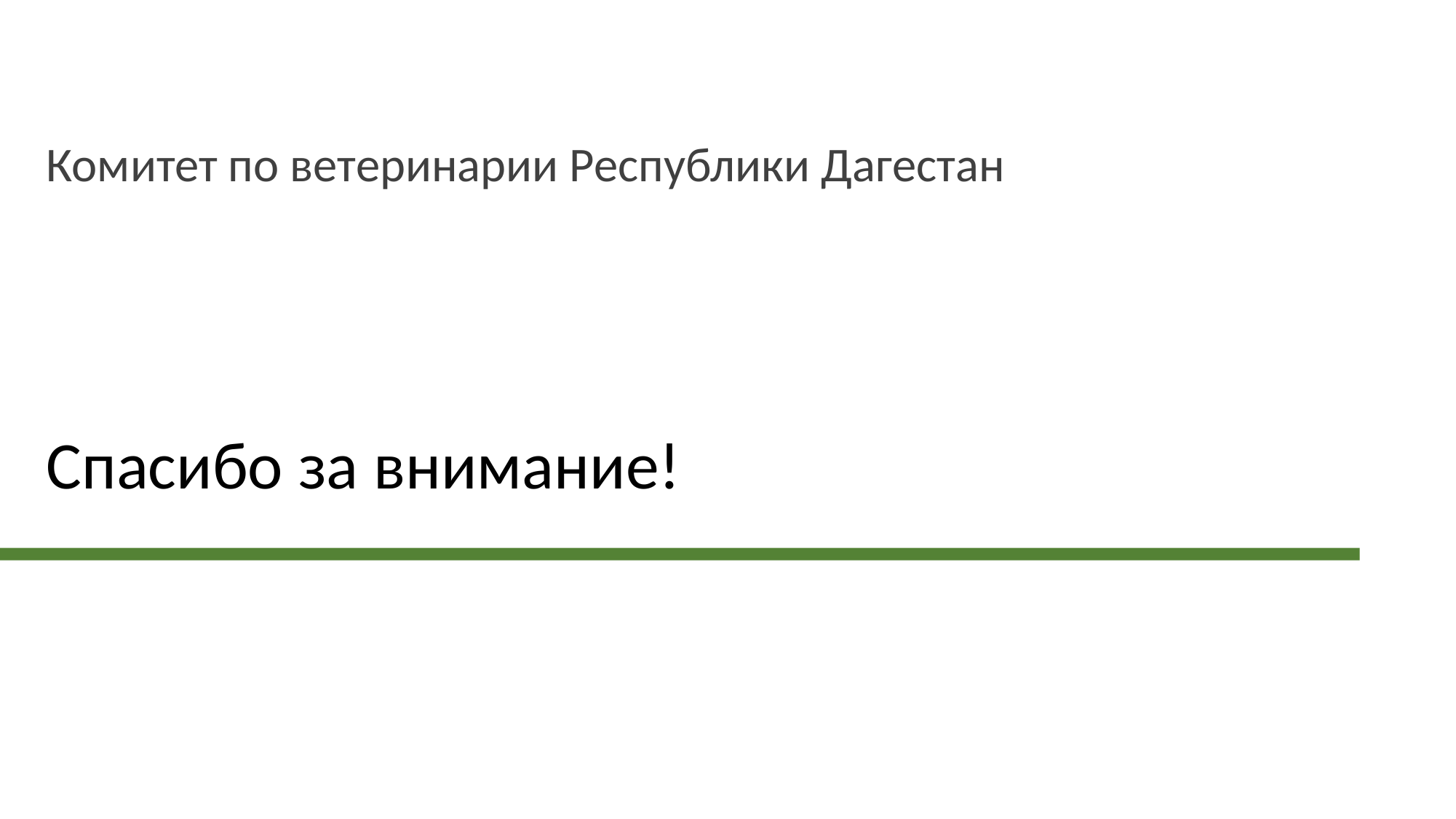

Комитет по ветеринарии Республики Дагестан
# Спасибо за внимание!